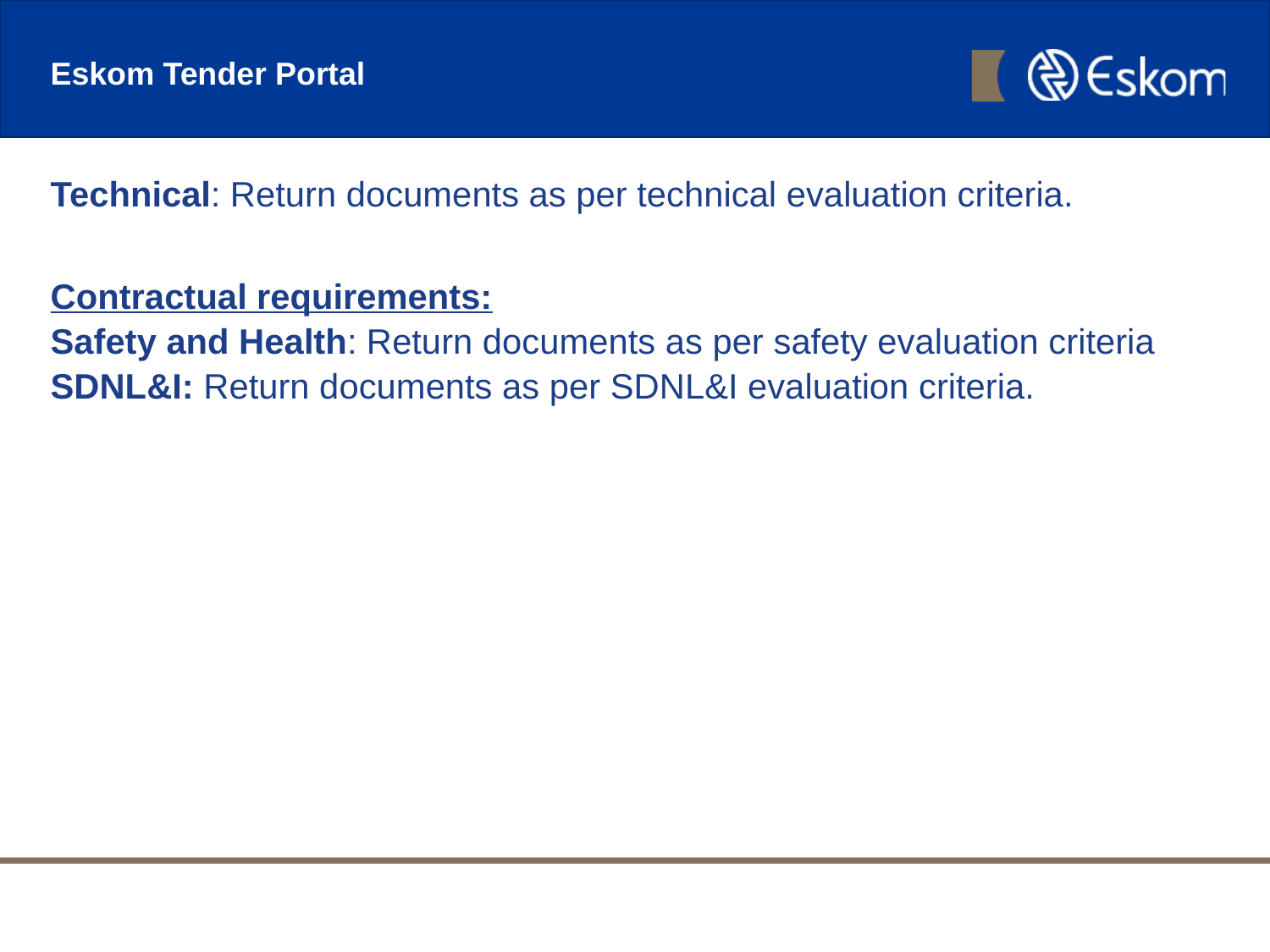

# Eskom Tender Portal
Technical: Return documents as per technical evaluation criteria.

Contractual requirements:
Safety and Health: Return documents as per safety evaluation criteria
SDNL&I: Return documents as per SDNL&I evaluation criteria.